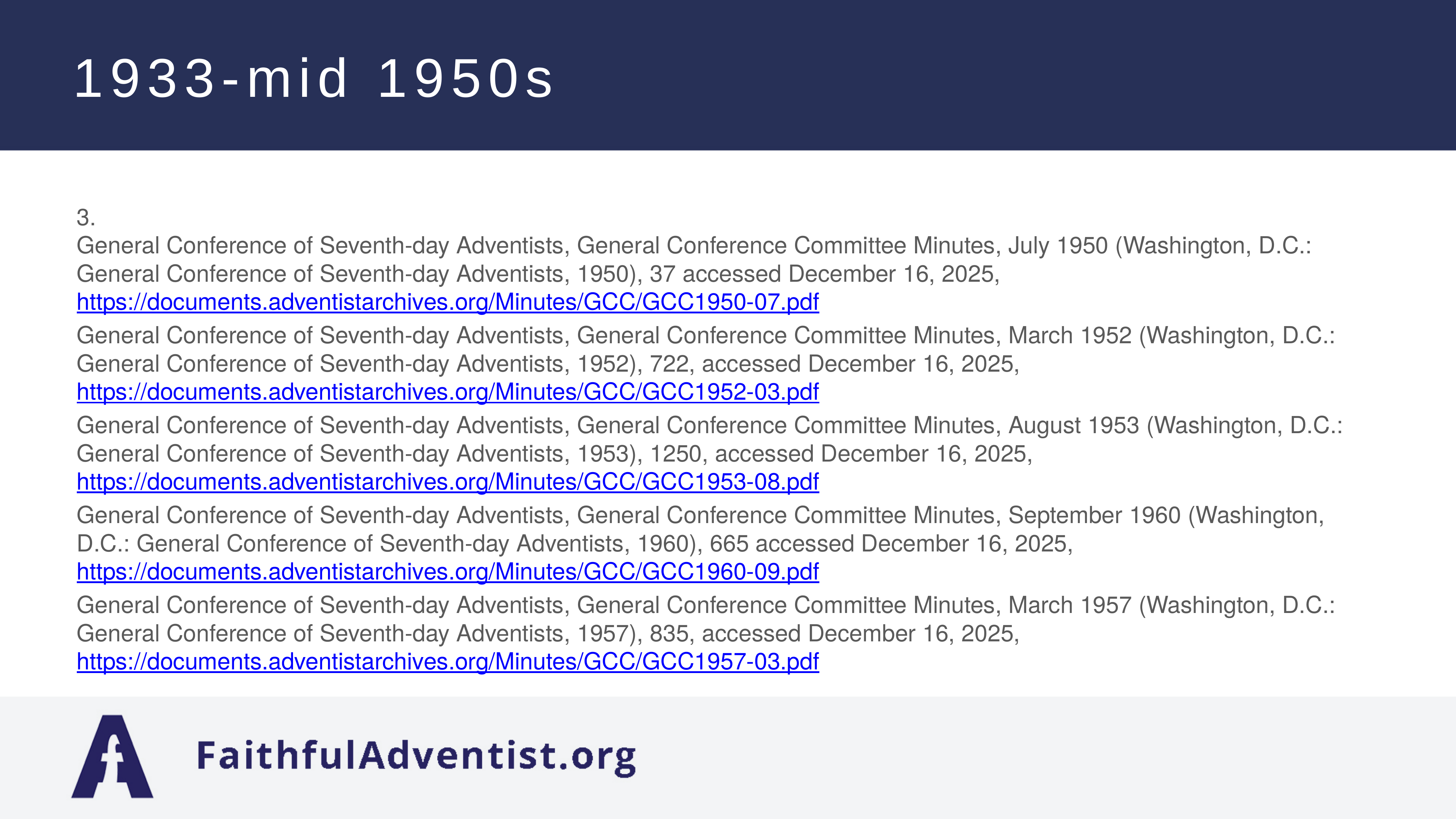

# 1933-mid 1950s
3.
General Conference of Seventh-day Adventists, General Conference Committee Minutes, July 1950 (Washington, D.C.: General Conference of Seventh-day Adventists, 1950), 37 accessed December 16, 2025, https://documents.adventistarchives.org/Minutes/GCC/GCC1950-07.pdf
General Conference of Seventh-day Adventists, General Conference Committee Minutes, March 1952 (Washington, D.C.: General Conference of Seventh-day Adventists, 1952), 722, accessed December 16, 2025, https://documents.adventistarchives.org/Minutes/GCC/GCC1952-03.pdf
General Conference of Seventh-day Adventists, General Conference Committee Minutes, August 1953 (Washington, D.C.: General Conference of Seventh-day Adventists, 1953), 1250, accessed December 16, 2025, https://documents.adventistarchives.org/Minutes/GCC/GCC1953-08.pdf
General Conference of Seventh-day Adventists, General Conference Committee Minutes, September 1960 (Washington, D.C.: General Conference of Seventh-day Adventists, 1960), 665 accessed December 16, 2025, https://documents.adventistarchives.org/Minutes/GCC/GCC1960-09.pdf
General Conference of Seventh-day Adventists, General Conference Committee Minutes, March 1957 (Washington, D.C.: General Conference of Seventh-day Adventists, 1957), 835, accessed December 16, 2025, https://documents.adventistarchives.org/Minutes/GCC/GCC1957-03.pdf